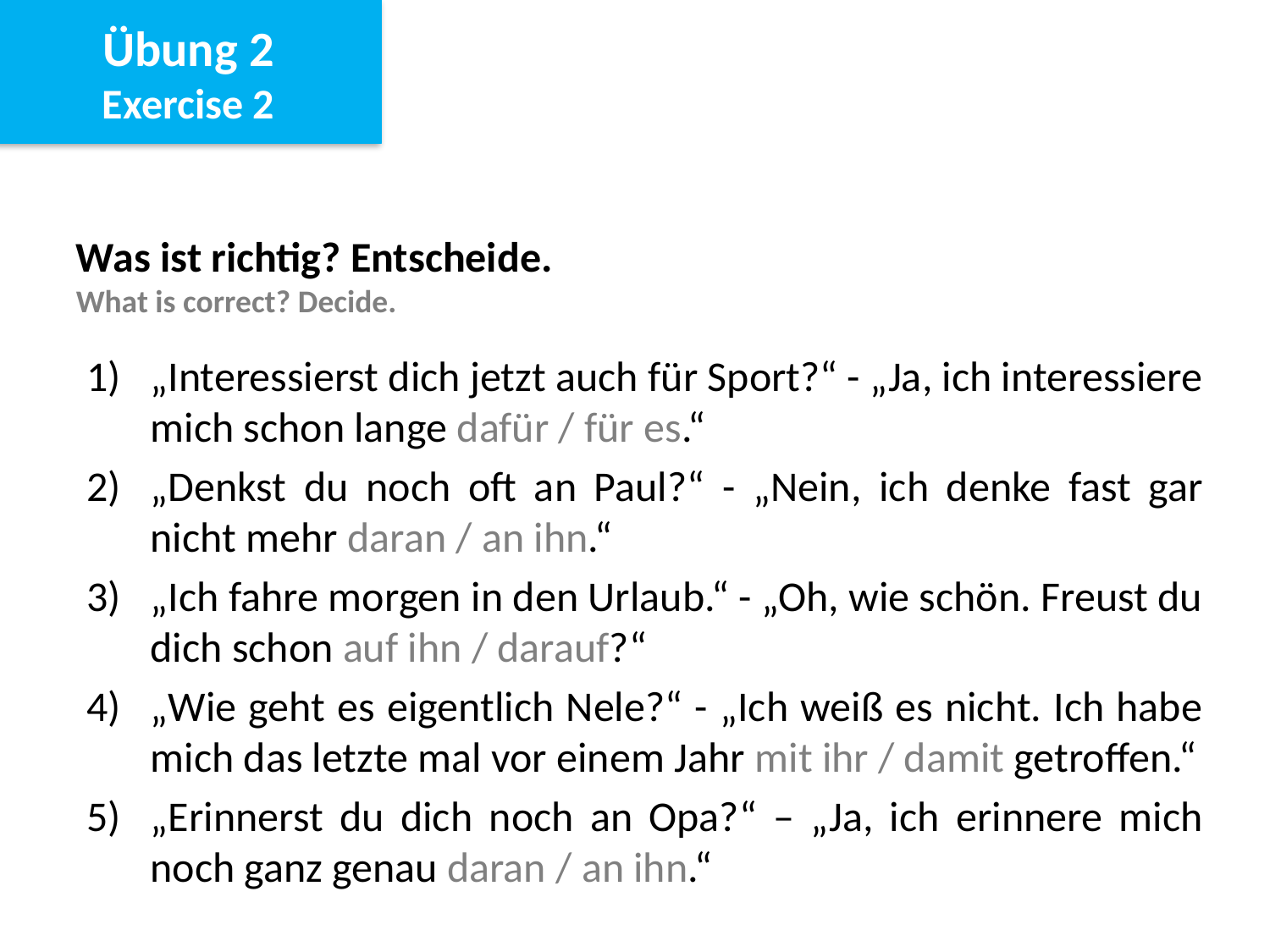

Übung 2
Exercise 2
Was ist richtig? Entscheide.
What is correct? Decide.

„Interessierst dich jetzt auch für Sport?“ - „Ja, ich interessiere mich schon lange dafür / für es.“
„Denkst du noch oft an Paul?“ - „Nein, ich denke fast gar nicht mehr daran / an ihn.“
„Ich fahre morgen in den Urlaub.“ - „Oh, wie schön. Freust du dich schon auf ihn / darauf?“
„Wie geht es eigentlich Nele?“ - „Ich weiß es nicht. Ich habe mich das letzte mal vor einem Jahr mit ihr / damit getroffen.“
„Erinnerst du dich noch an Opa?“ – „Ja, ich erinnere mich noch ganz genau daran / an ihn.“